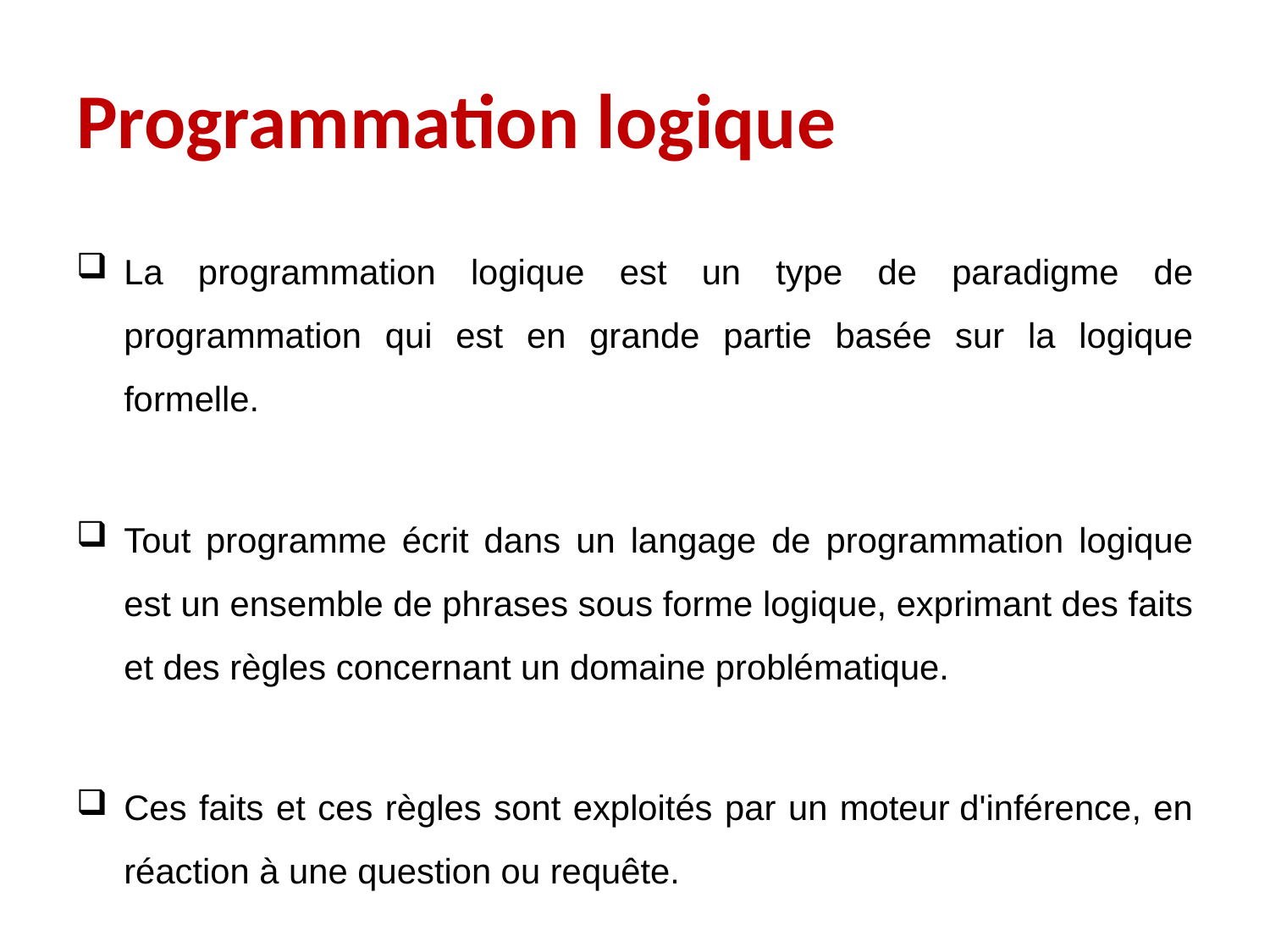

# Programmation logique
La programmation logique est un type de paradigme de programmation qui est en grande partie basée sur la logique formelle.

Tout programme écrit dans un langage de programmation logique est un ensemble de phrases sous forme logique, exprimant des faits et des règles concernant un domaine problématique.

Ces faits et ces règles sont exploités par un moteur d'inférence, en réaction à une question ou requête.